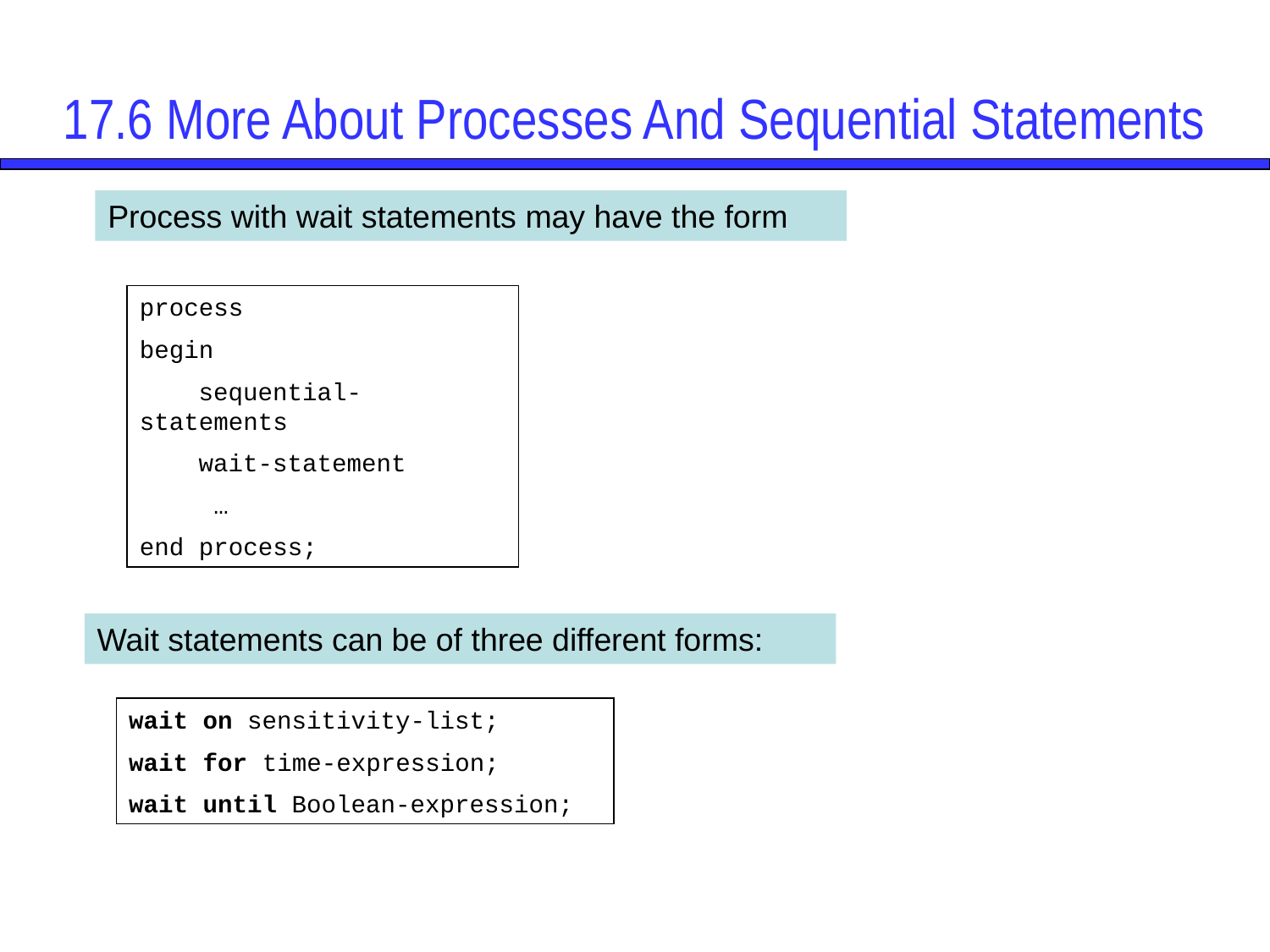

# 17.6 More About Processes And Sequential Statements
Process with wait statements may have the form
process
begin
    sequential-statements
    wait-statement
     …
end process;

Wait statements can be of three different forms:
wait on sensitivity-list;
wait for time-expression;
wait until Boolean-expression;